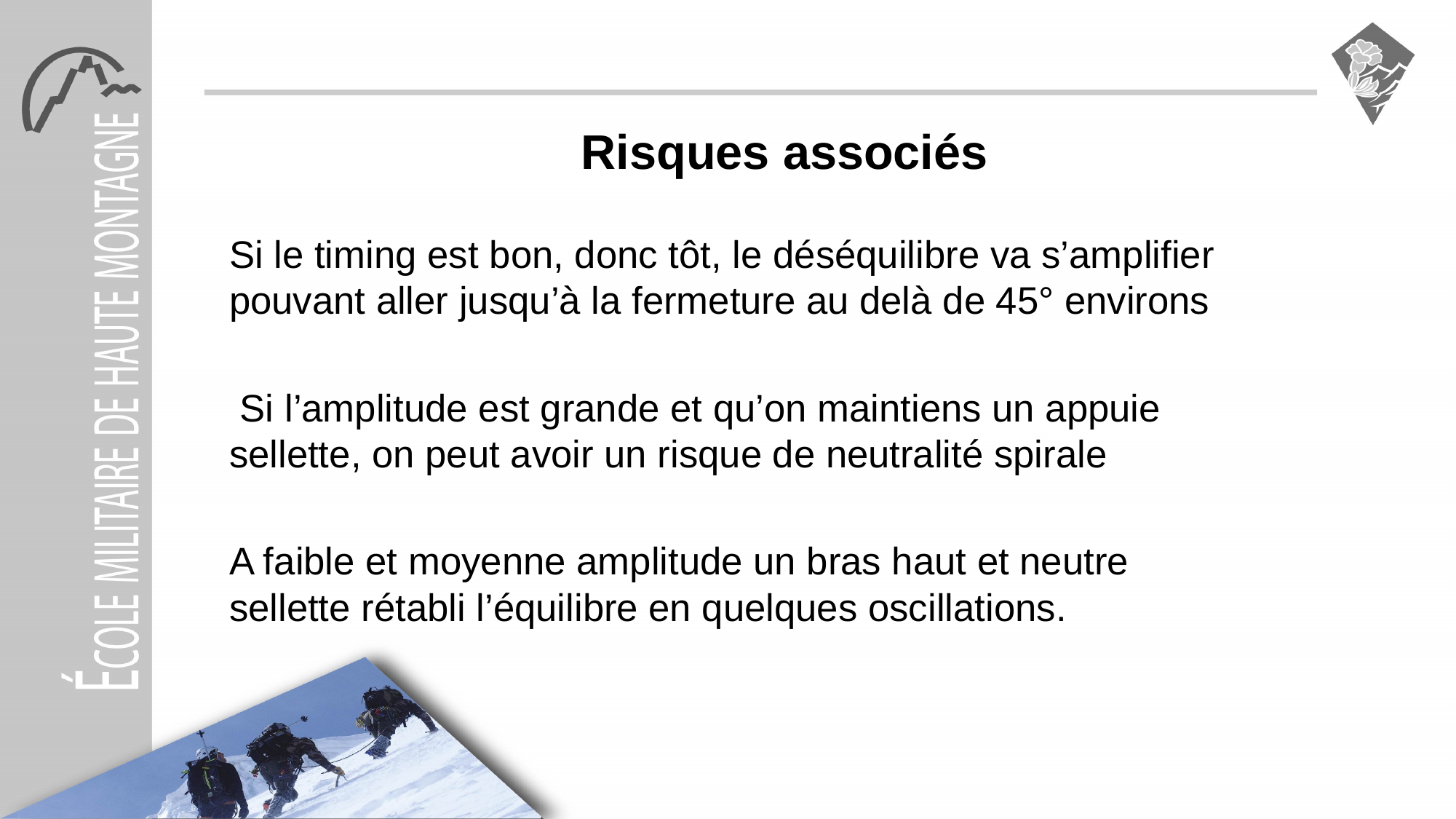

# Risques associés
Si le timing est bon, donc tôt, le déséquilibre va s’amplifier pouvant aller jusqu’à la fermeture au delà de 45° environs

 Si l’amplitude est grande et qu’on maintiens un appuie sellette, on peut avoir un risque de neutralité spirale

A faible et moyenne amplitude un bras haut et neutre sellette rétabli l’équilibre en quelques oscillations.